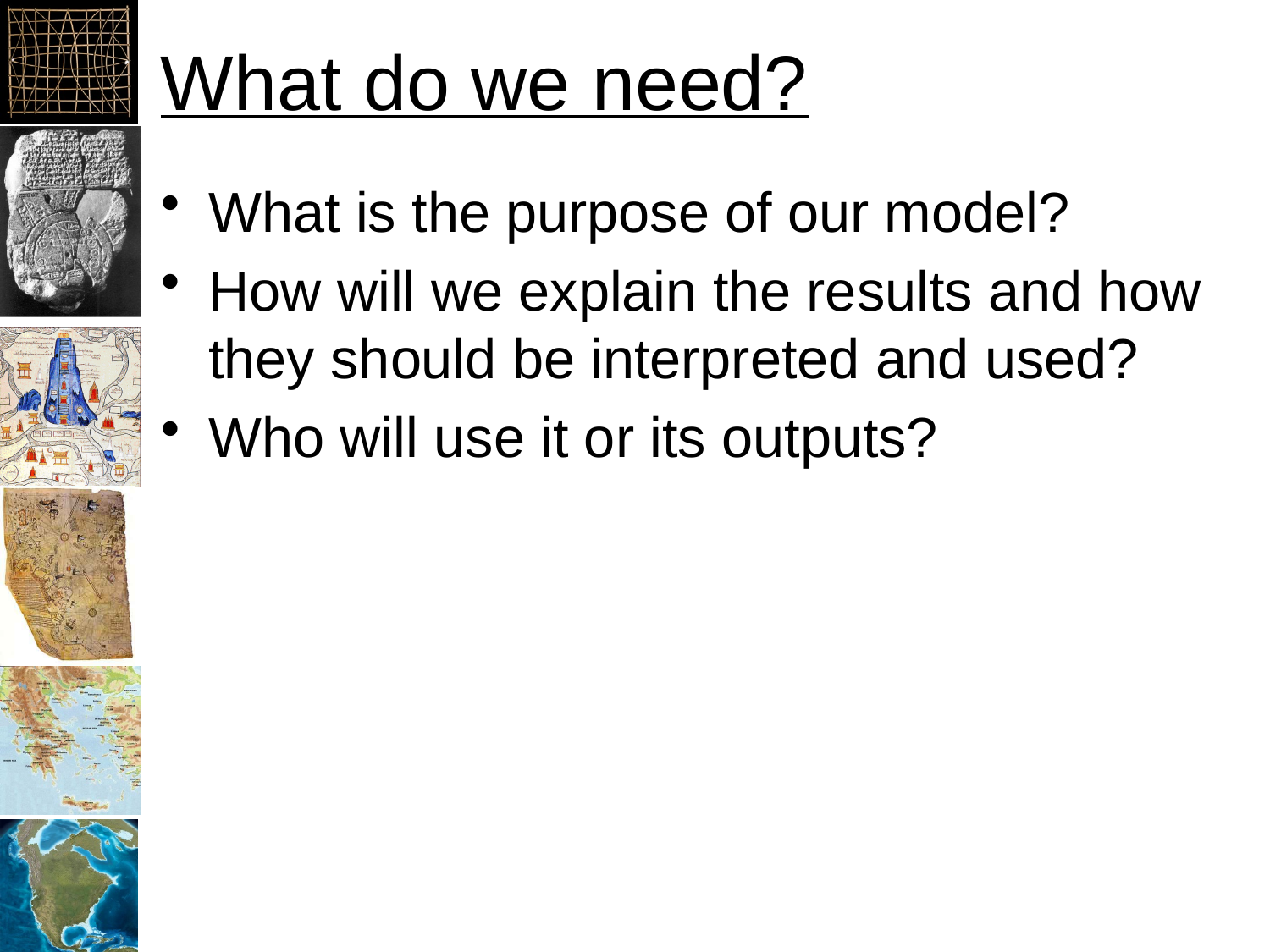

# What do we need?
What is the purpose of our model?
How will we explain the results and how they should be interpreted and used?
Who will use it or its outputs?